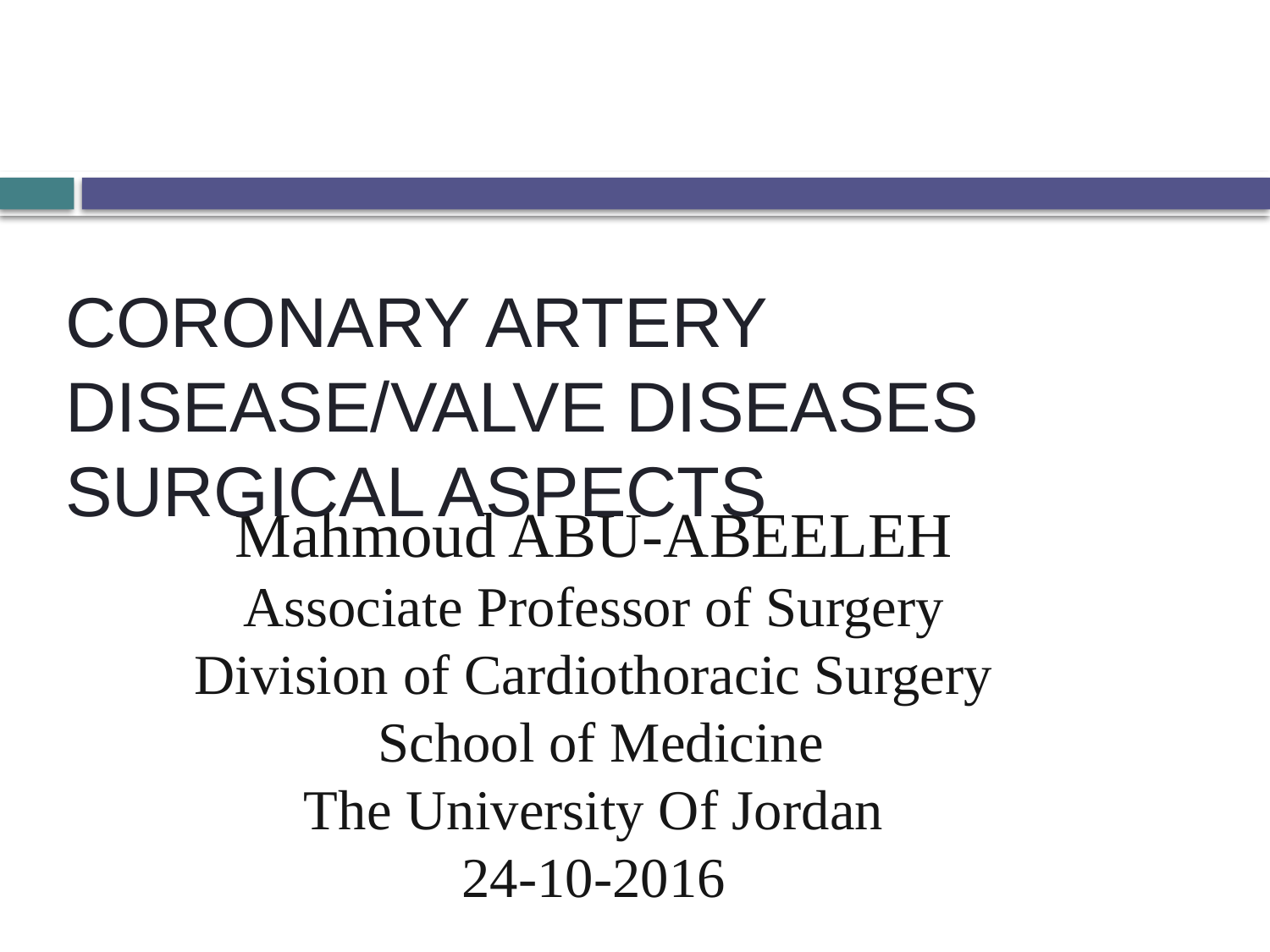

CORONARY ARTERY DISEASE/VALVE DISEASES   SURGICAL ASPECTS
# Mahmoud ABU-ABEELEH Associate Professor of Surgery Division of Cardiothoracic Surgery School of Medicine The University Of Jordan 24-10-2016